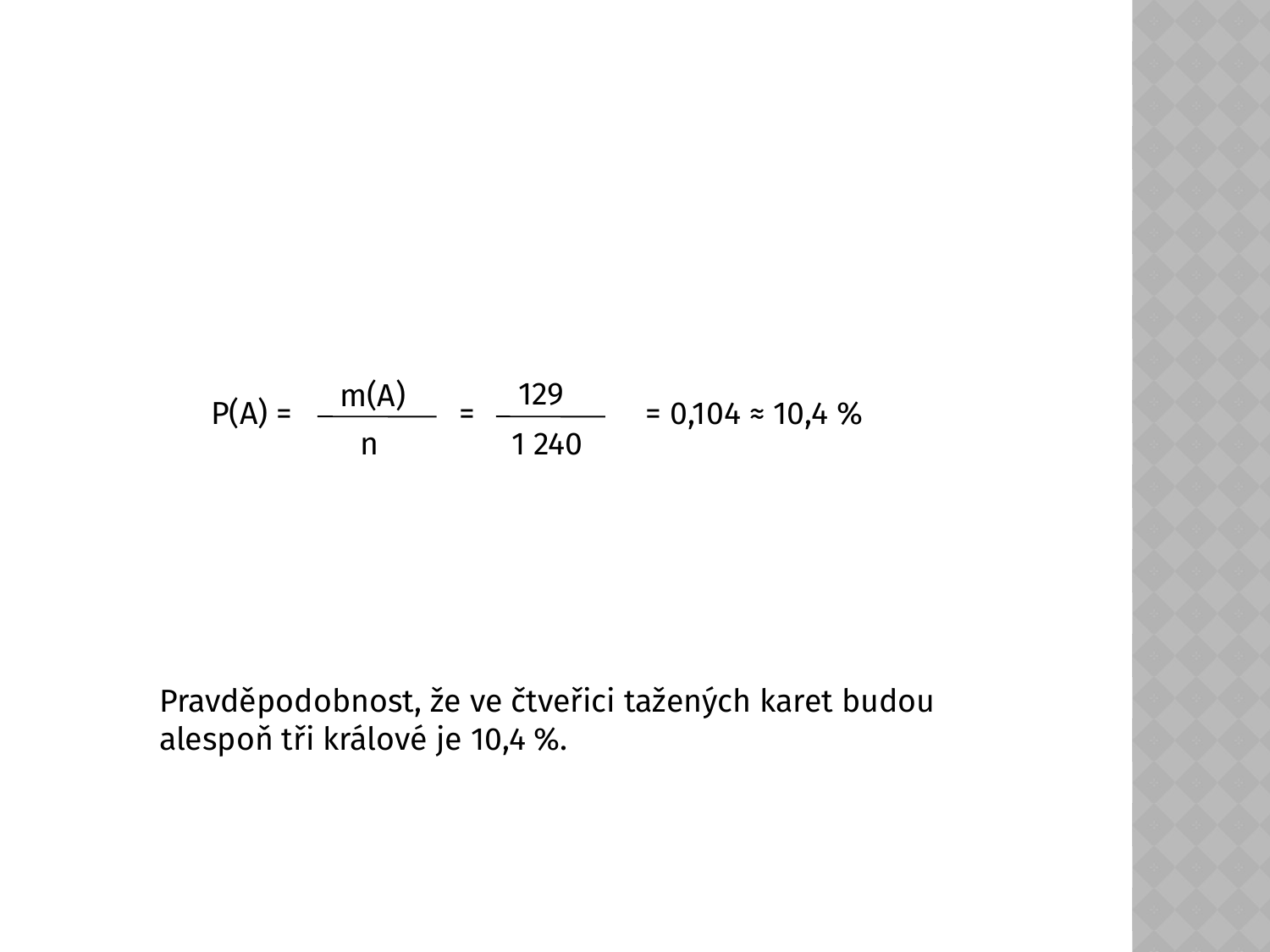

129
m(A)
P(A) =
=
= 0,104 ≈ 10,4 %
n

1 240
Pravděpodobnost, že ve čtveřici tažených karet budou alespoň tři králové je 10,4 %.